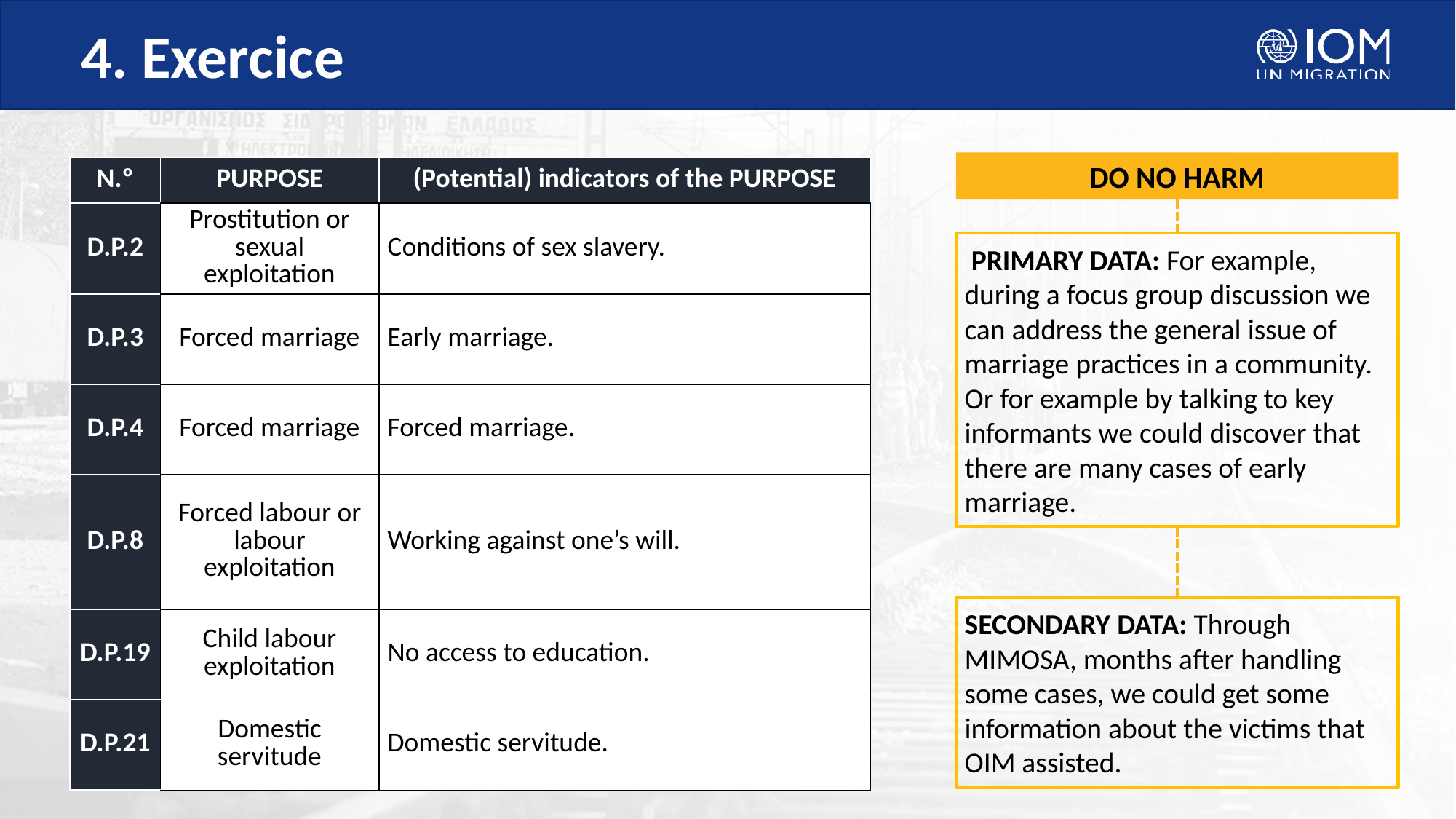

# 4. Exercice
DO NO HARM
| N.º | PURPOSE | (Potential) indicators of the PURPOSE |
| --- | --- | --- |
| D.P.2 | Prostitution or sexual exploitation | Conditions of sex slavery. |
| D.P.3 | Forced marriage | Early marriage. |
| D.P.4 | Forced marriage | Forced marriage. |
| D.P.8 | Forced labour or labour exploitation | Working against one’s will. |
| D.P.19 | Child labour exploitation | No access to education. |
| D.P.21 | Domestic servitude | Domestic servitude. |
 PRIMARY DATA: For example, during a focus group discussion we can address the general issue of marriage practices in a community.
Or for example by talking to key informants we could discover that there are many cases of early marriage.
SECONDARY DATA: Through MIMOSA, months after handling some cases, we could get some information about the victims that OIM assisted.